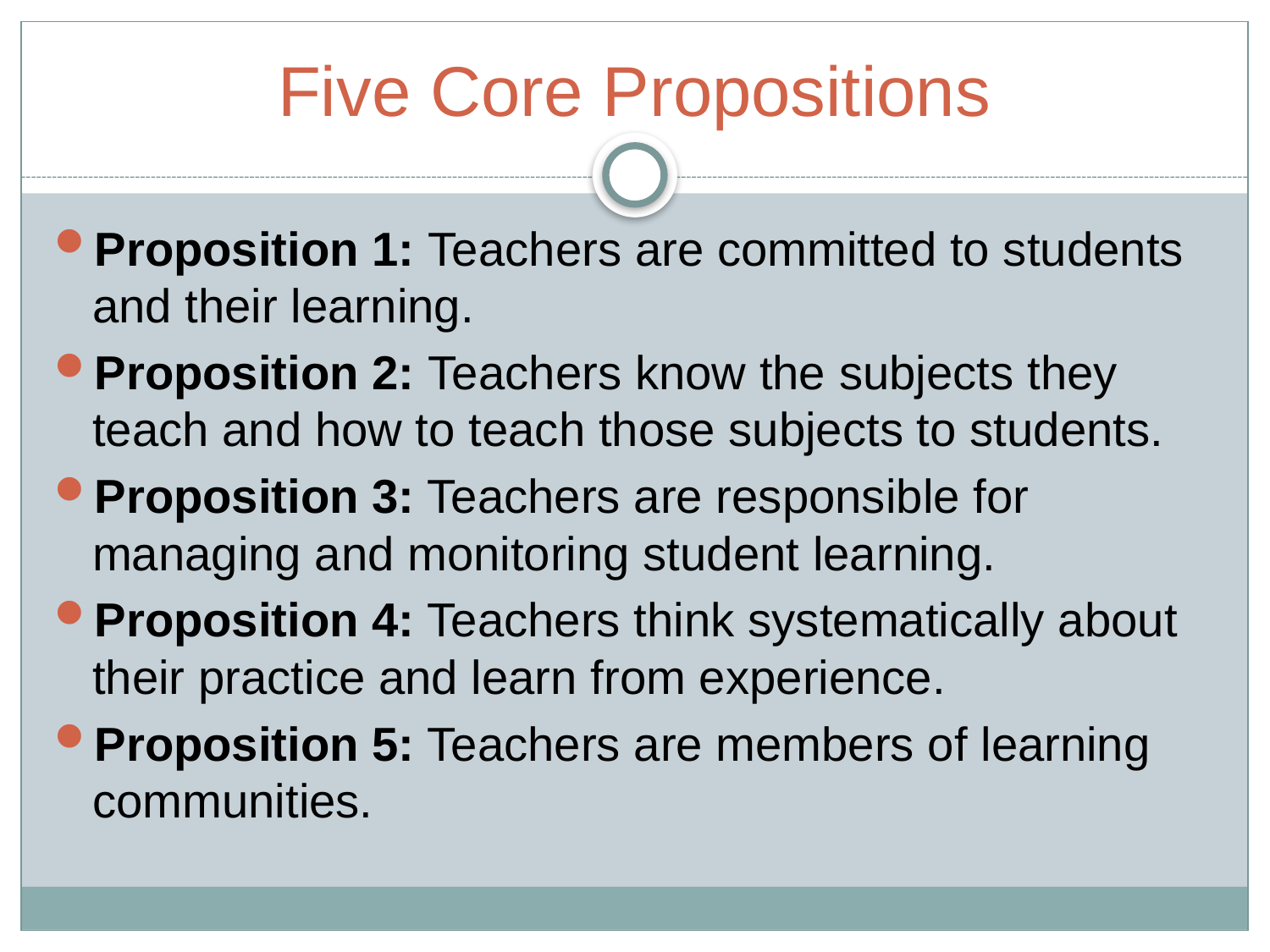

# Five Core Propositions
Proposition 1: Teachers are committed to students and their learning.
Proposition 2: Teachers know the subjects they teach and how to teach those subjects to students.
Proposition 3: Teachers are responsible for managing and monitoring student learning.
Proposition 4: Teachers think systematically about their practice and learn from experience.
Proposition 5: Teachers are members of learning communities.